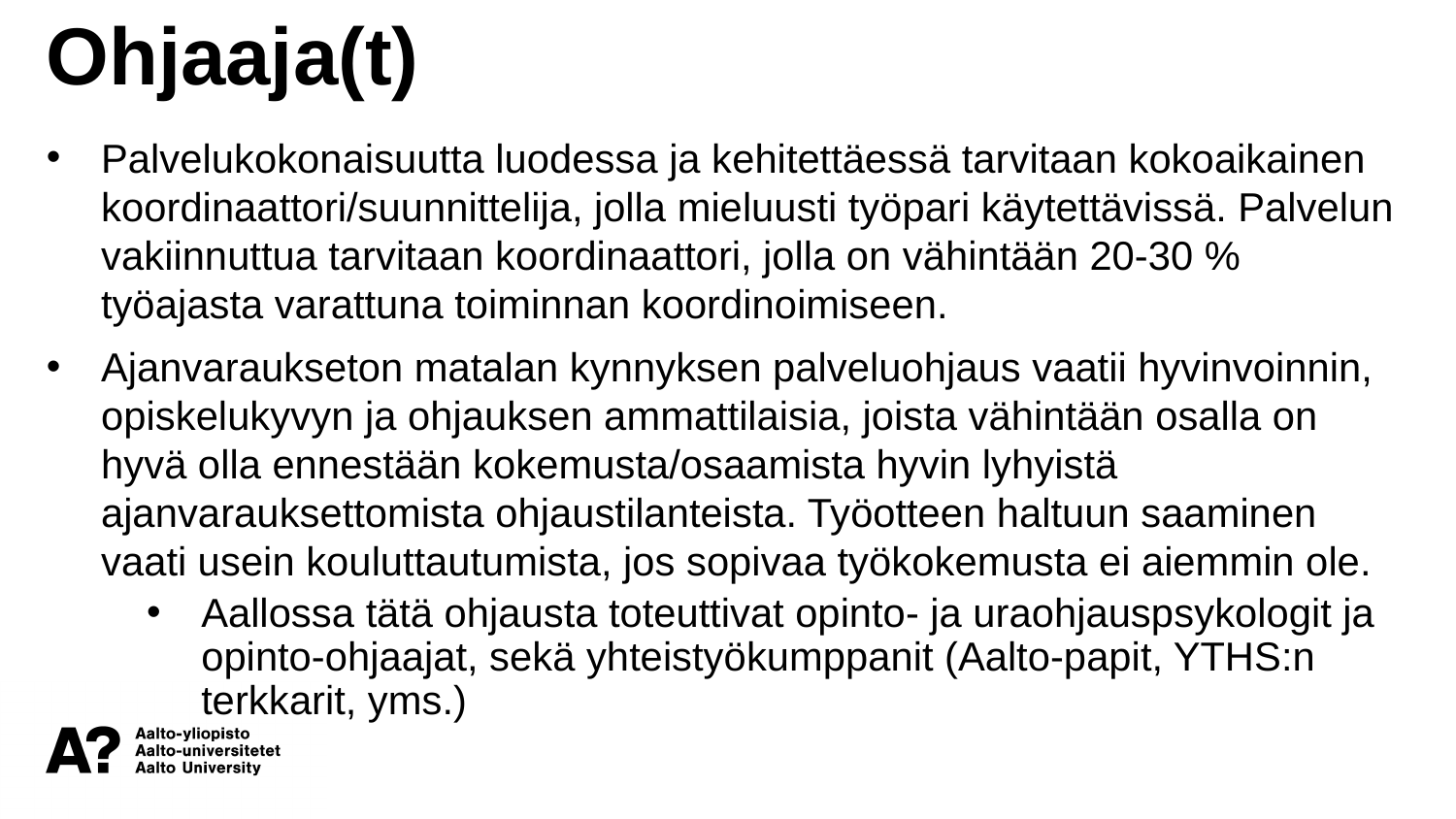

Ohjaaja(t)
Palvelukokonaisuutta luodessa ja kehitettäessä tarvitaan kokoaikainen koordinaattori/suunnittelija, jolla mieluusti työpari käytettävissä. Palvelun vakiinnuttua tarvitaan koordinaattori, jolla on vähintään 20-30 % työajasta varattuna toiminnan koordinoimiseen.
Ajanvaraukseton matalan kynnyksen palveluohjaus vaatii hyvinvoinnin, opiskelukyvyn ja ohjauksen ammattilaisia, joista vähintään osalla on hyvä olla ennestään kokemusta/osaamista hyvin lyhyistä ajanvarauksettomista ohjaustilanteista. Työotteen haltuun saaminen vaati usein kouluttautumista, jos sopivaa työkokemusta ei aiemmin ole.
Aallossa tätä ohjausta toteuttivat opinto- ja uraohjauspsykologit ja opinto-ohjaajat, sekä yhteistyökumppanit (Aalto-papit, YTHS:n terkkarit, yms.)